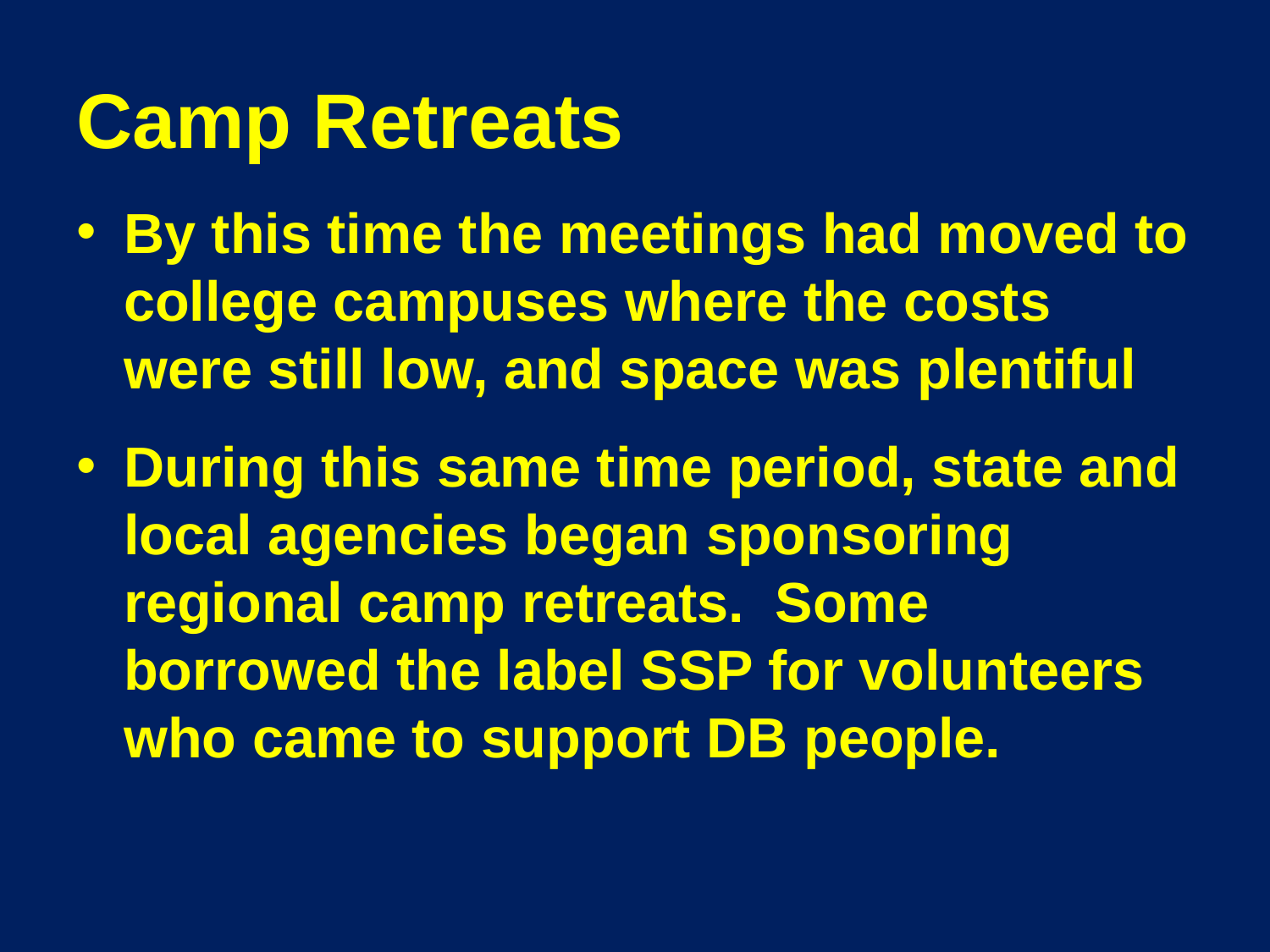

# Camp Retreats
By this time the meetings had moved to college campuses where the costs were still low, and space was plentiful

During this same time period, state and local agencies began sponsoring regional camp retreats.  Some borrowed the label SSP for volunteers who came to support DB people.